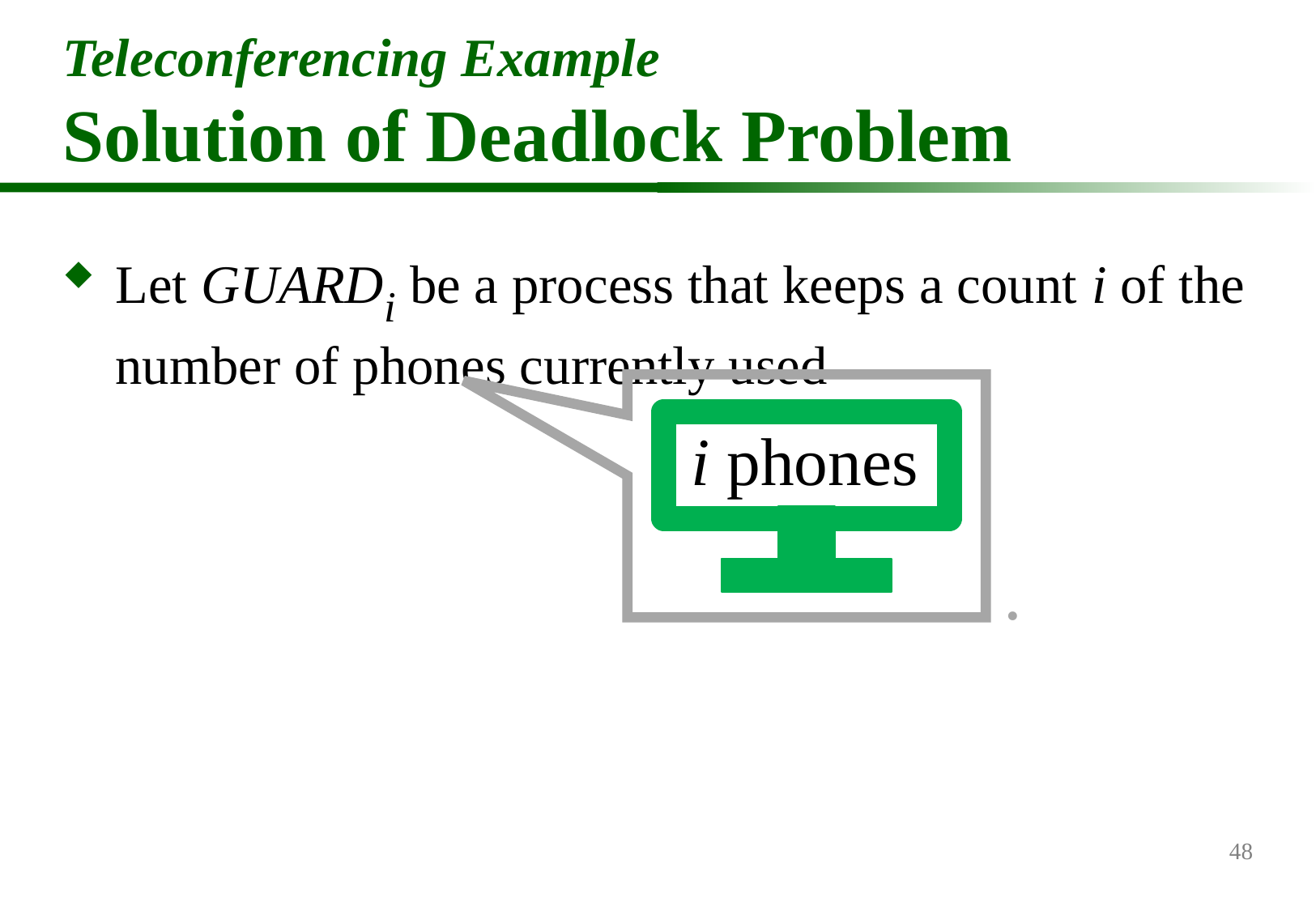

# Teleconferencing Example Solution of Deadlock Problem
Let GUARDi be a process that keeps a count i of the number of phones currently used

i phones

.
48